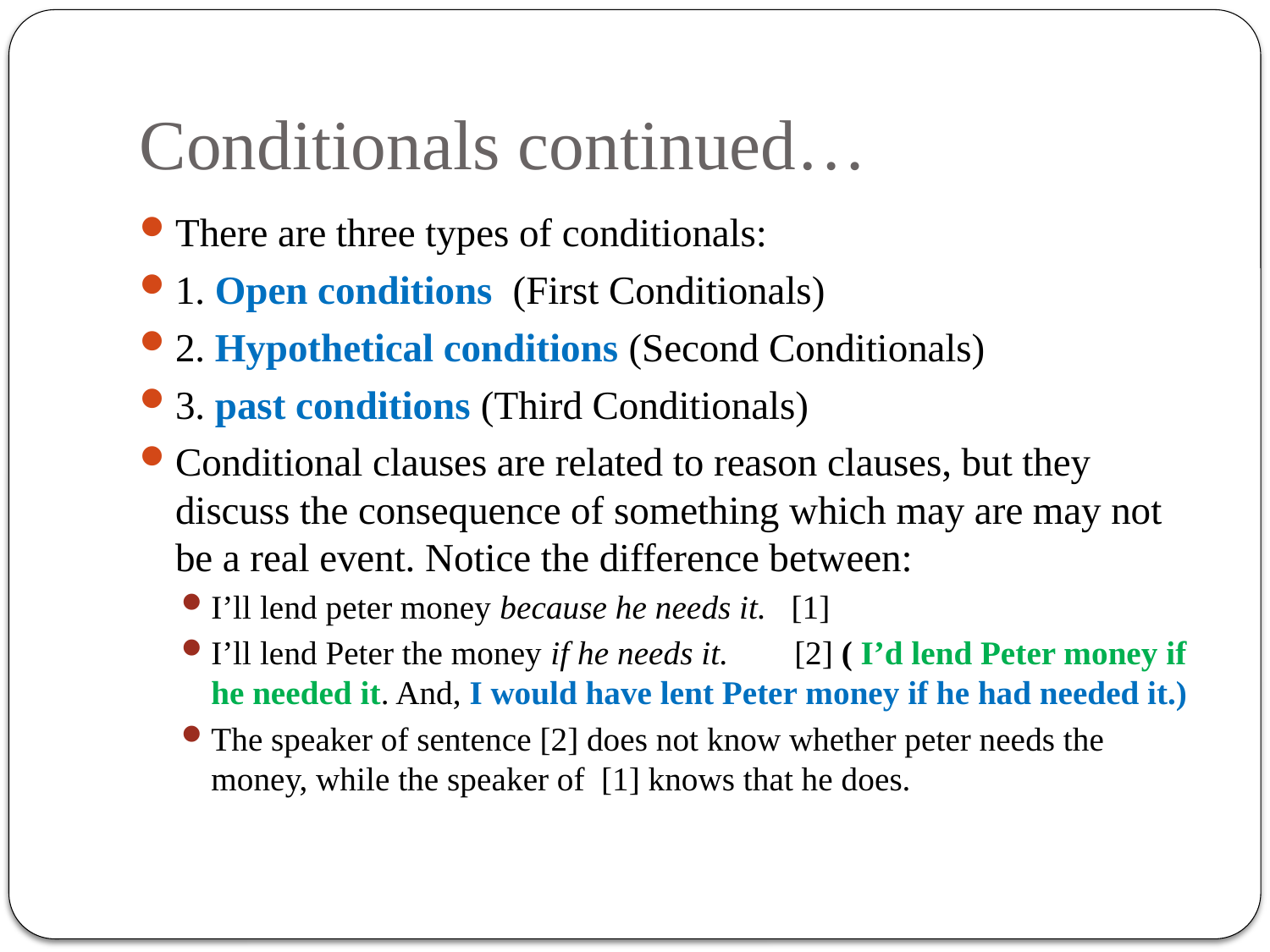

# Conditionals continued…
There are three types of conditionals:
1. Open conditions  (First Conditionals)
2. Hypothetical conditions (Second Conditionals)
3. past conditions (Third Conditionals)
Conditional clauses are related to reason clauses, but they discuss the consequence of something which may are may not be a real event. Notice the difference between:
I’ll lend peter money because he needs it.   [1]
I’ll lend Peter the money if he needs it.        [2] ( I’d lend Peter money if he needed it. And, I would have lent Peter money if he had needed it.)
The speaker of sentence [2] does not know whether peter needs the money, while the speaker of  [1] knows that he does.